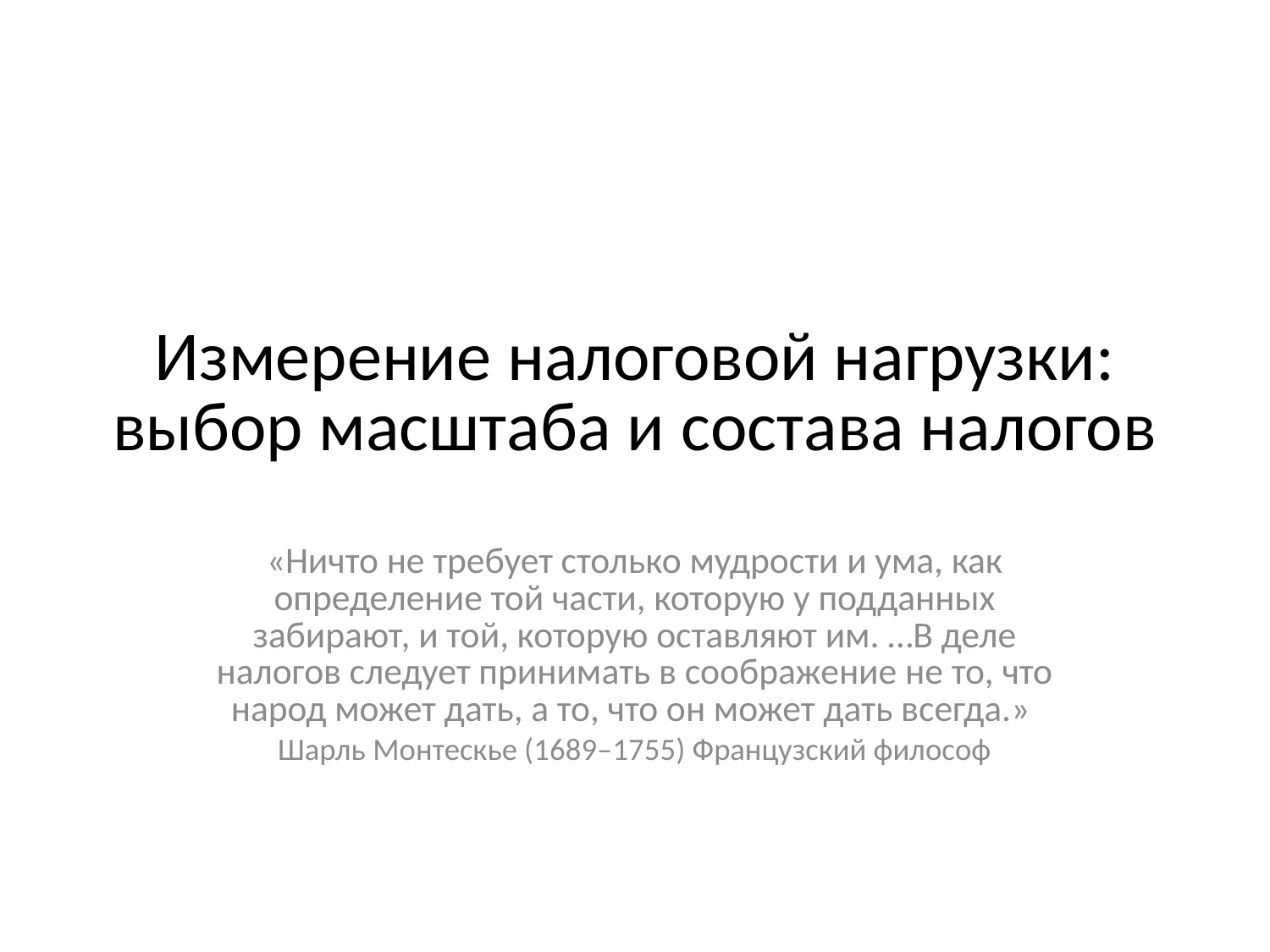

# Измерение налоговой нагрузки: выбор масштаба и состава налогов
«Ничто не требует столько мудрости и ума, как определение той части, которую у подданных забирают, и той, которую оставляют им. …В деле налогов следует принимать в соображение не то, что народ может дать, а то, что он может дать всегда.»
Шарль Монтескье (1689–1755) Французский философ